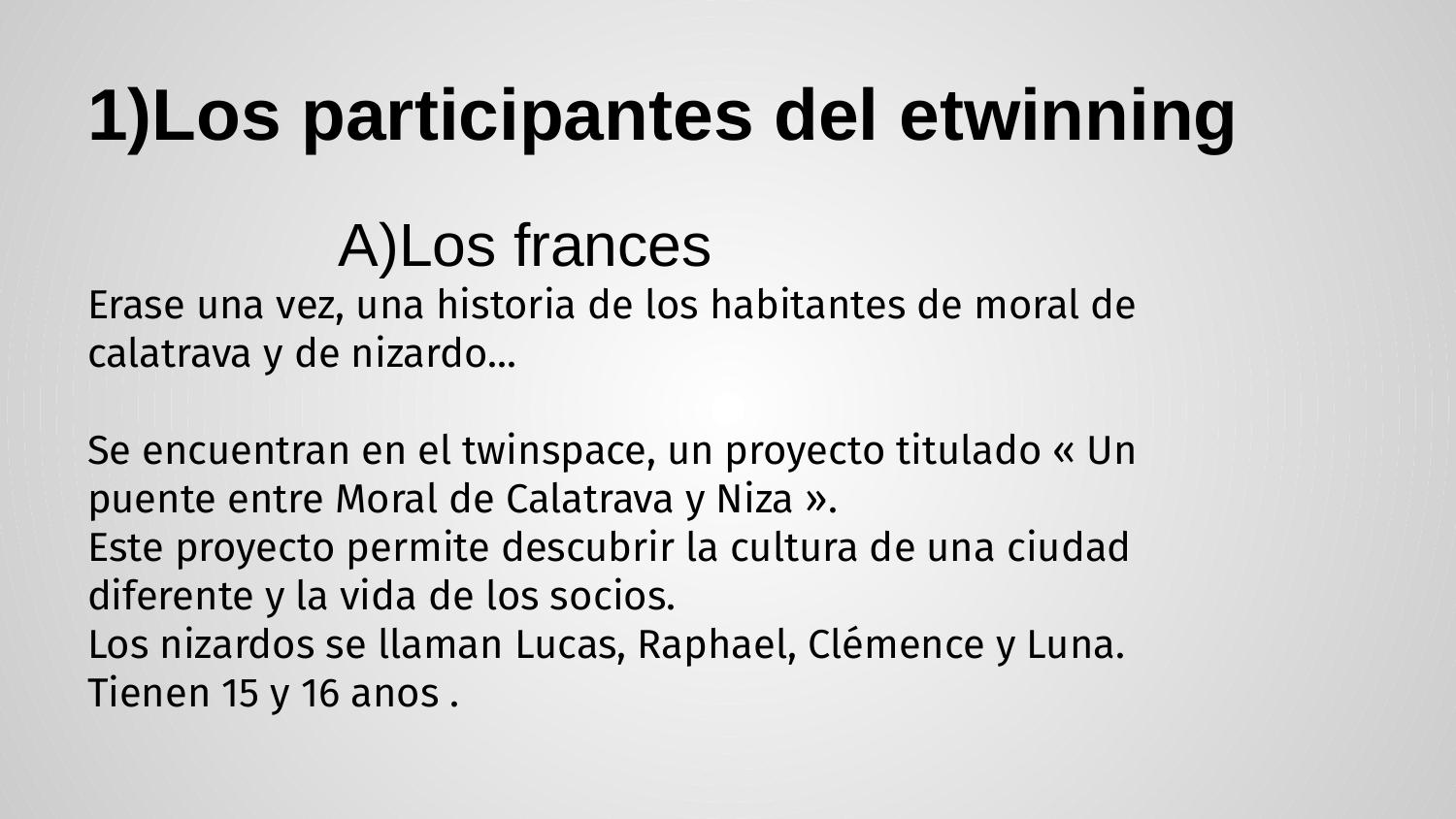

# 1)Los participantes del etwinning
               A)Los frances
Erase una vez, una historia de los habitantes de moral de calatrava y de nizardo...

Se encuentran en el twinspace, un proyecto titulado « Un puente entre Moral de Calatrava y Niza ».
Este proyecto permite descubrir la cultura de una ciudad diferente y la vida de los socios.
Los nizardos se llaman Lucas, Raphael, Clémence y Luna. Tienen 15 y 16 anos .